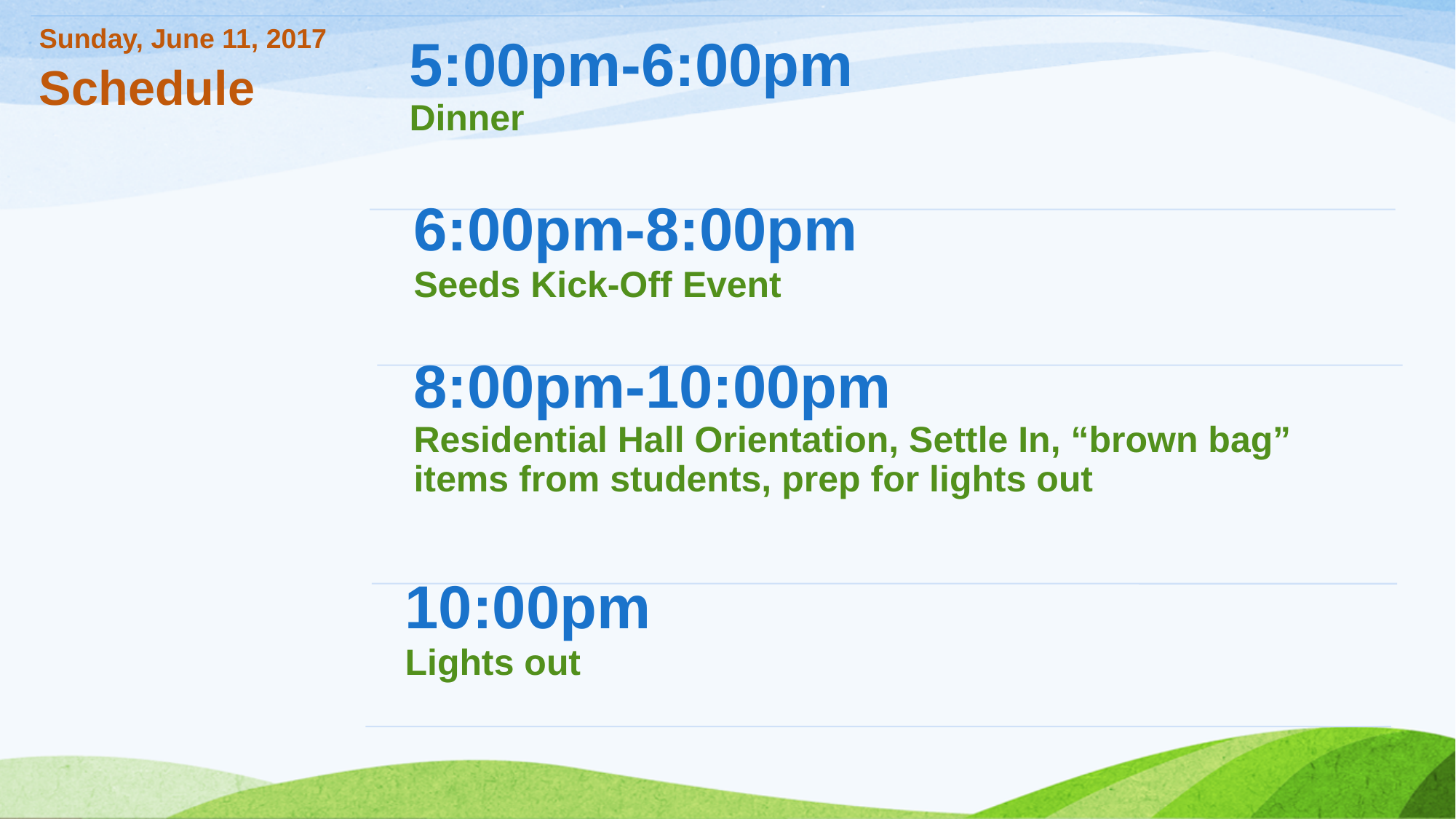

Sunday, June 11, 2017
Schedule
5:00pm-6:00pm
Dinner
6:00pm-8:00pm
Seeds Kick-Off Event
8:00pm-10:00pm
Residential Hall Orientation, Settle In, “brown bag” items from students, prep for lights out
10:00pm
Lights out